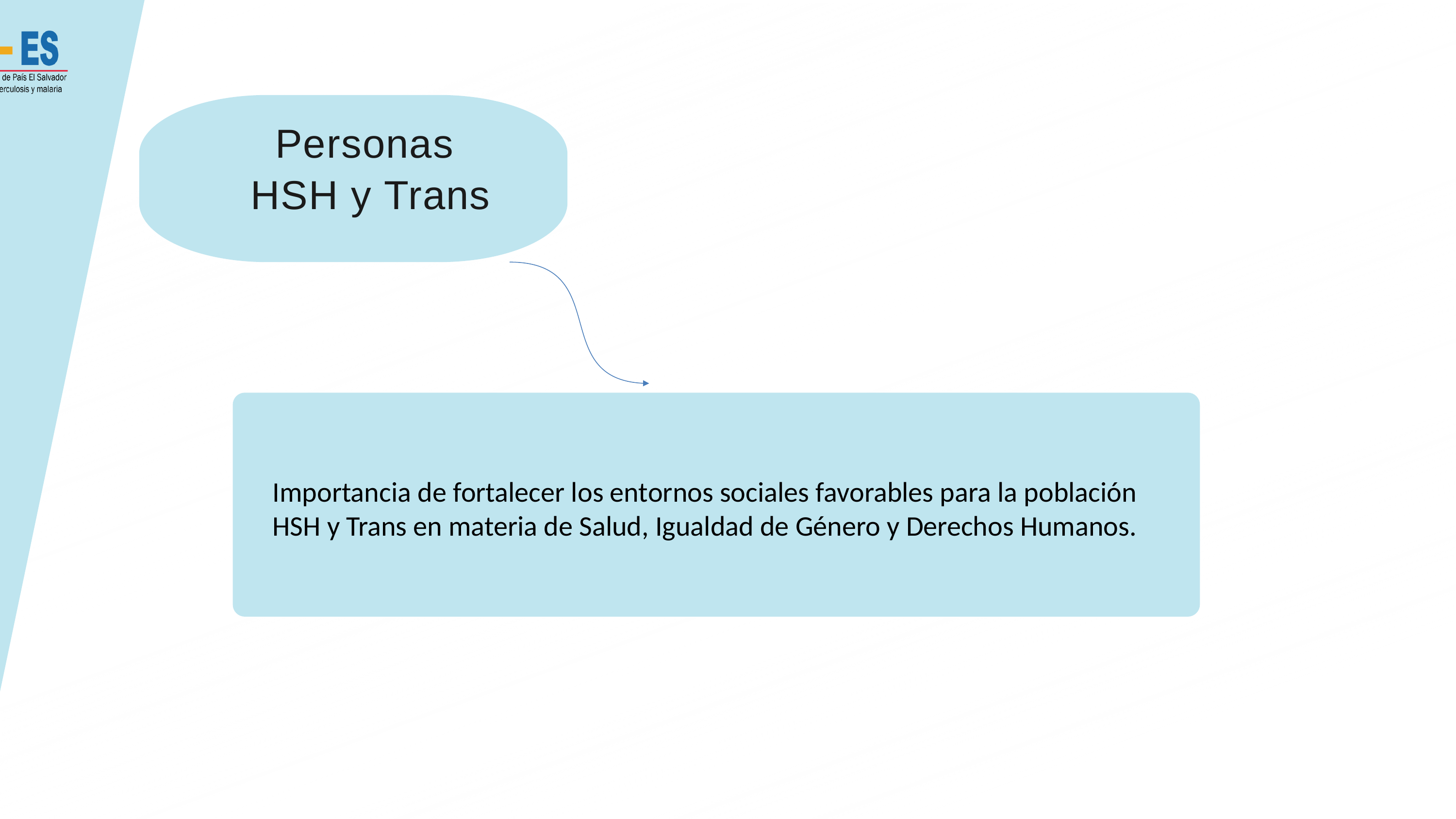

Personas

HSH y Trans

Importancia de fortalecer los entornos sociales favorables para la población HSH y Trans en materia de Salud, Igualdad de Género y Derechos Humanos.